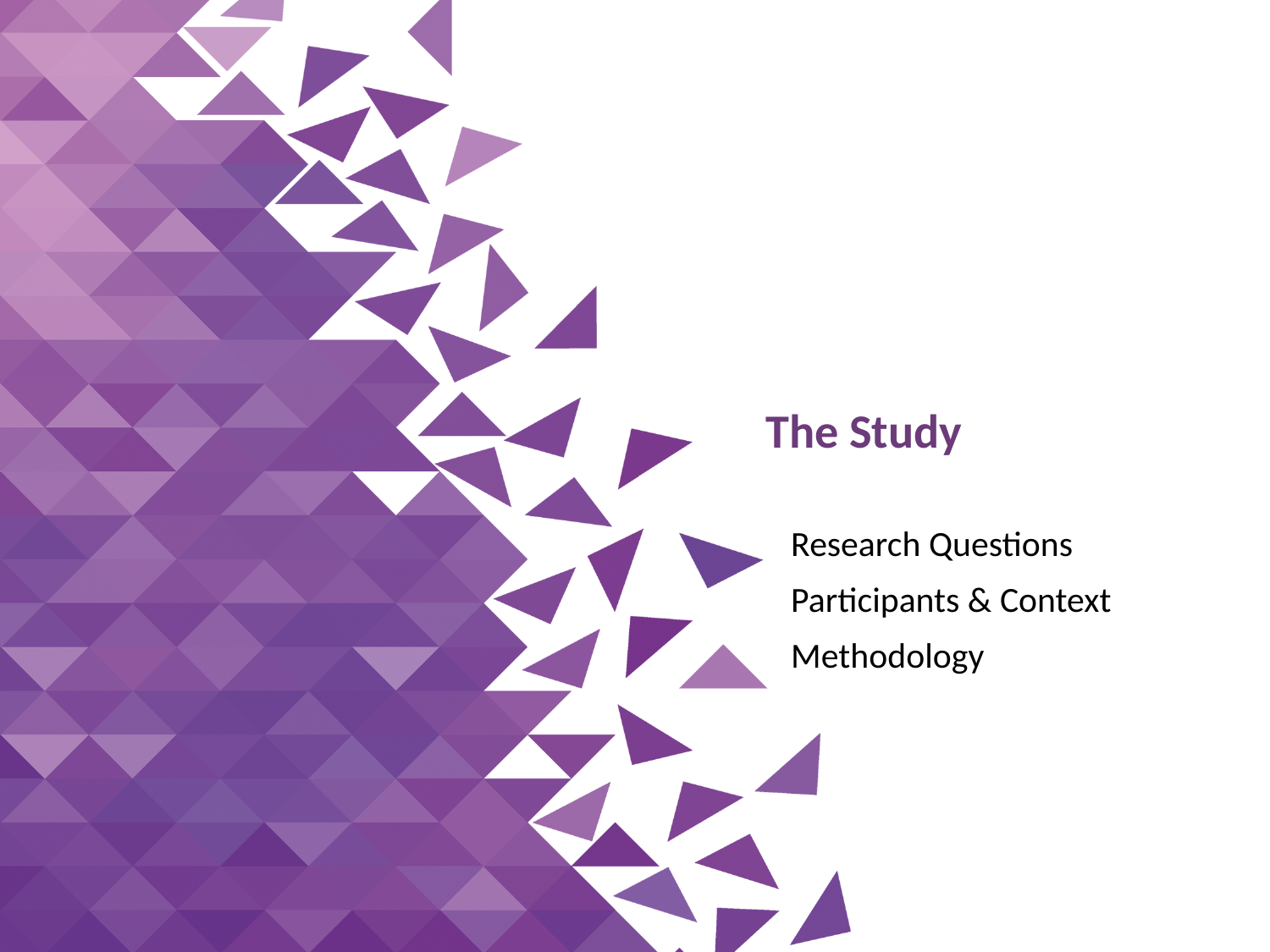

# The Study
Research Questions
Participants & Context
Methodology